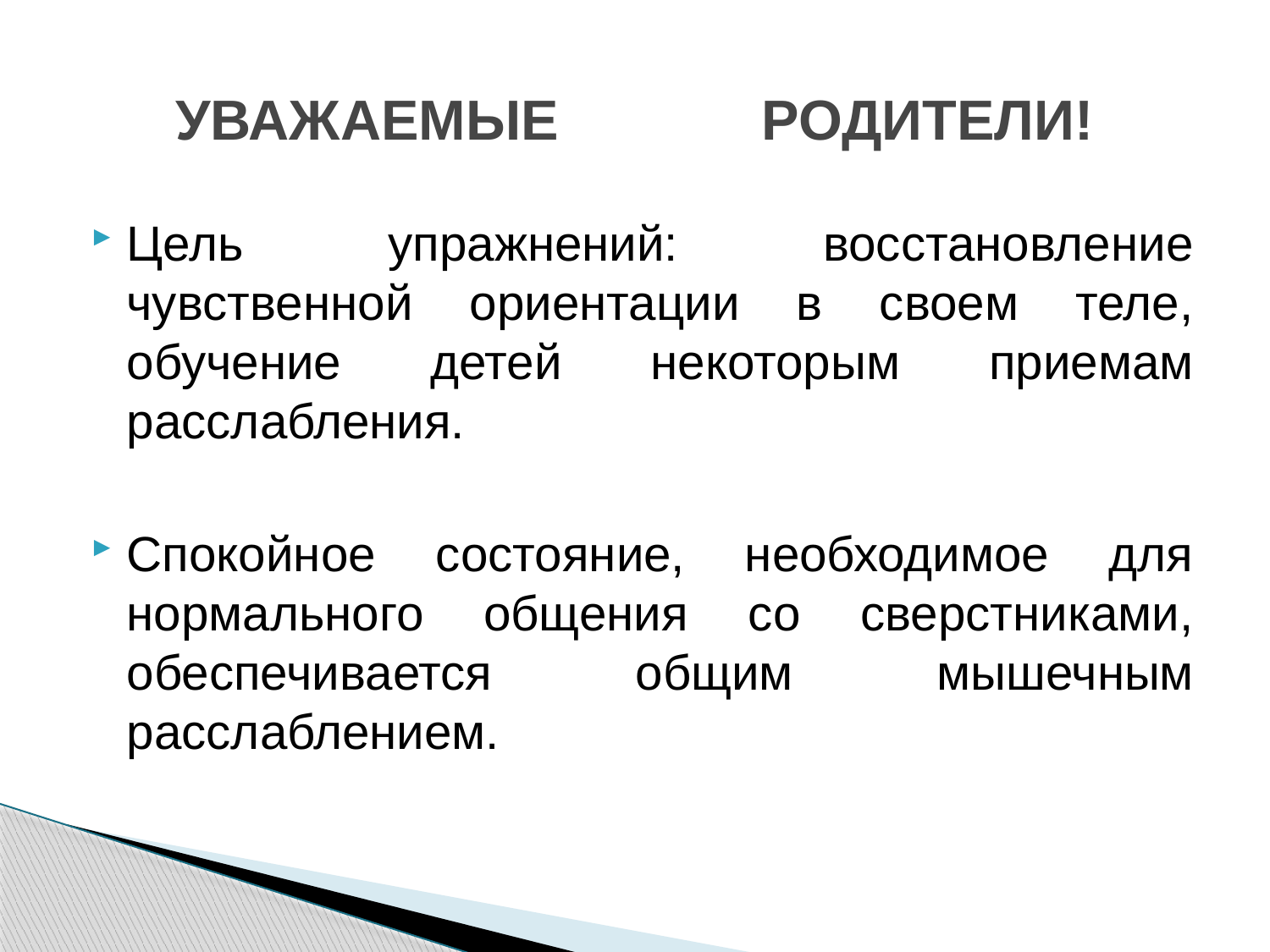

# УВАЖАЕМЫЕ             РОДИТЕЛИ!
Цель упражнений: восстановление чувственной ориентации в своем теле, обучение детей некоторым приемам расслабления.

Спокойное состояние, необходимое для нормального общения со сверстниками, обеспечивается общим мышечным расслаблением.